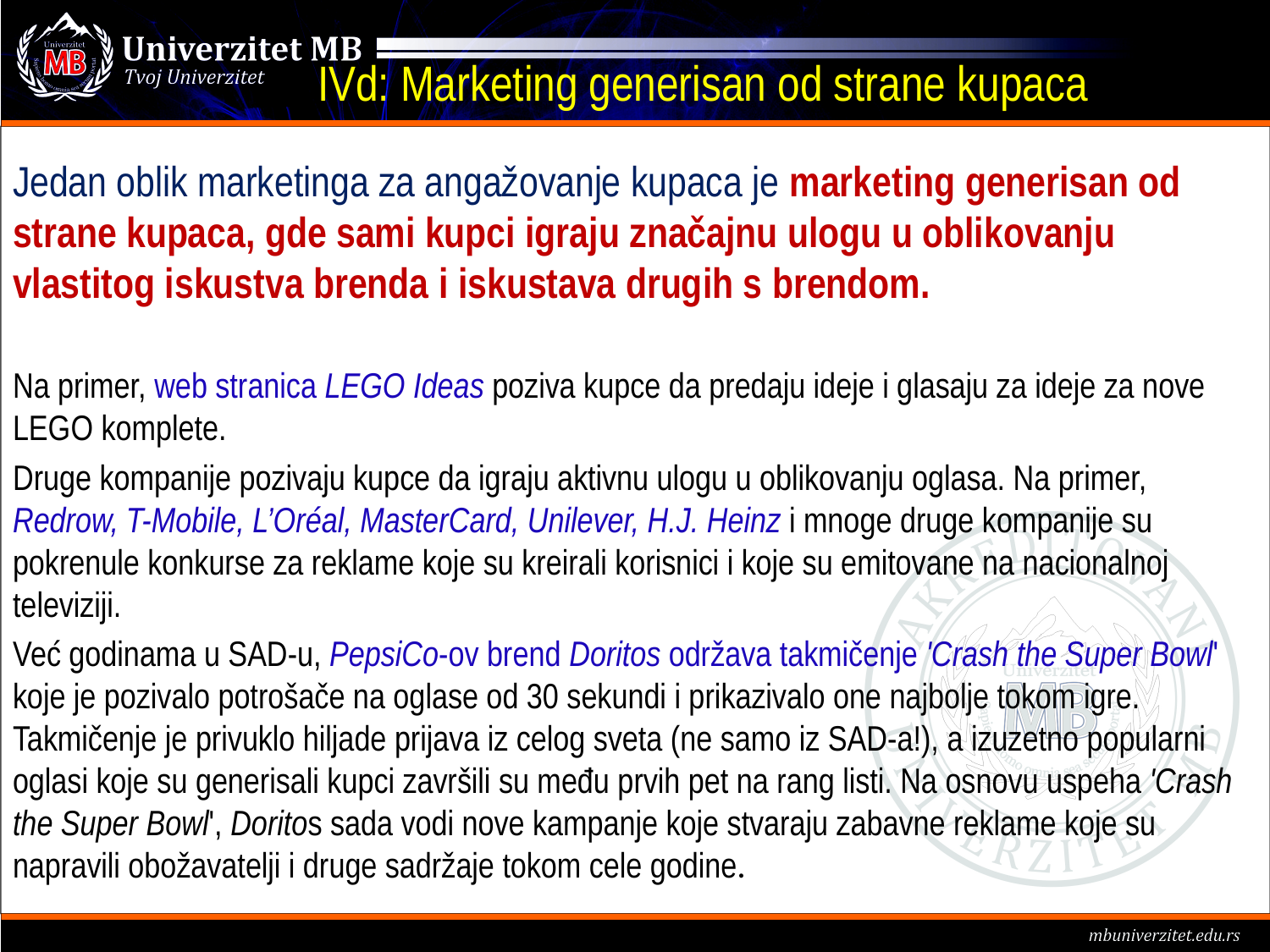

# IVd: Marketing generisan od strane kupaca
Jedan oblik marketinga za angažovanje kupaca je marketing generisan od strane kupaca, gde sami kupci igraju značajnu ulogu u oblikovanju vlastitog iskustva brenda i iskustava drugih s brendom.

Na primer, web stranica LEGO Ideas poziva kupce da predaju ideje i glasaju za ideje za nove LEGO komplete.
Druge kompanije pozivaju kupce da igraju aktivnu ulogu u oblikovanju oglasa. Na primer, Redrow, T-Mobile, L’Oréal, MasterCard, Unilever, H.J. Heinz i mnoge druge kompanije su pokrenule konkurse za reklame koje su kreirali korisnici i koje su emitovane na nacionalnoj televiziji.
Već godinama u SAD-u, PepsiCo-ov brend Doritos održava takmičenje 'Crash the Super Bowl' koje je pozivalo potrošače na oglase od 30 sekundi i prikazivalo one najbolje tokom igre. Takmičenje je privuklo hiljade prijava iz celog sveta (ne samo iz SAD-a!), a izuzetno popularni oglasi koje su generisali kupci završili su među prvih pet na rang listi. Na osnovu uspeha 'Crash the Super Bowl', Doritos sada vodi nove kampanje koje stvaraju zabavne reklame koje su napravili obožavatelji i druge sadržaje tokom cele godine.